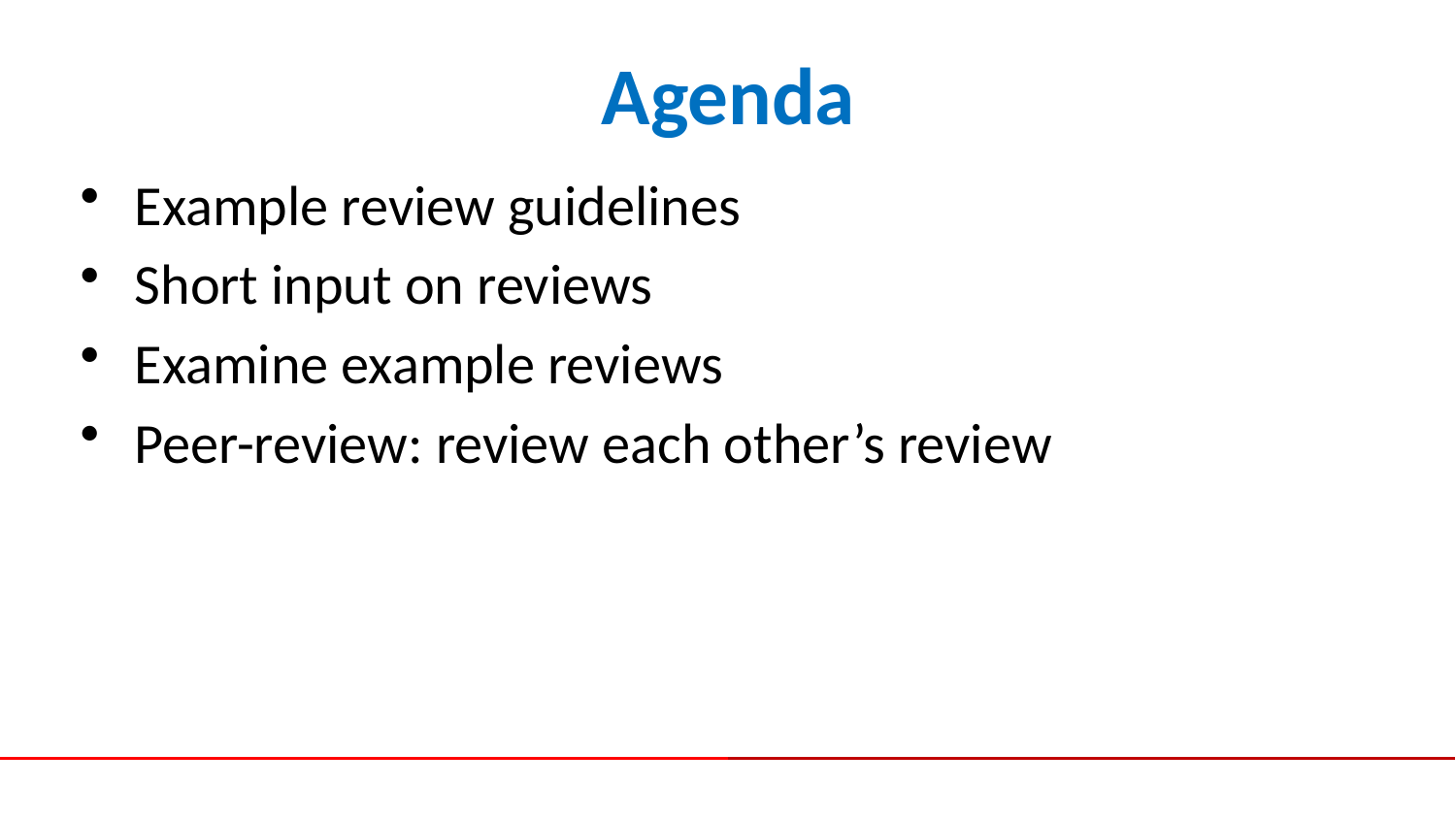

# Agenda
Example review guidelines
Short input on reviews
Examine example reviews
Peer-review: review each other’s review